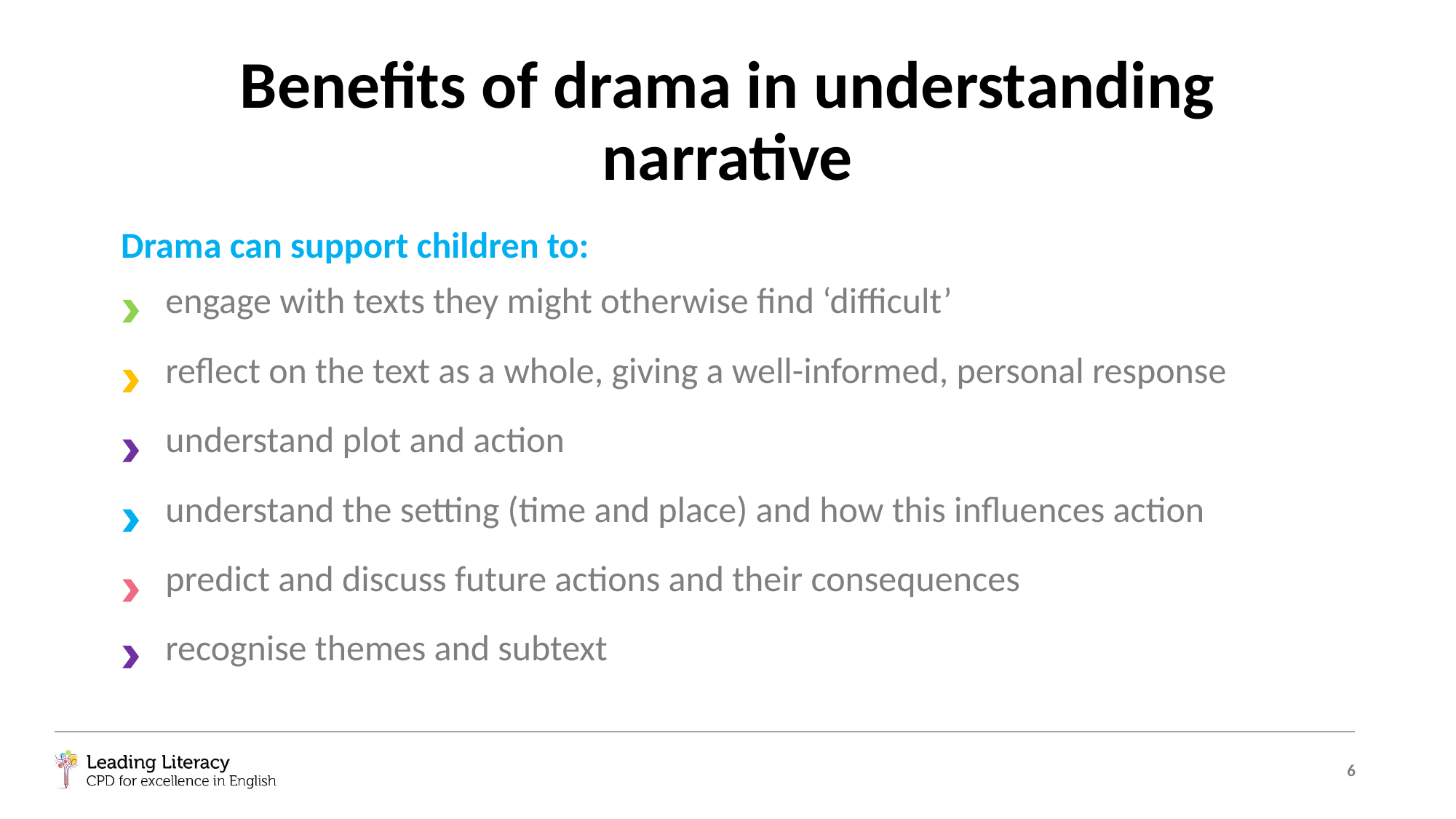

# Benefits of drama in understanding narrative
Drama can support children to:
engage with texts they might otherwise find ‘difficult’
reflect on the text as a whole, giving a well-informed, personal response
understand plot and action
understand the setting (time and place) and how this influences action
predict and discuss future actions and their consequences
recognise themes and subtext